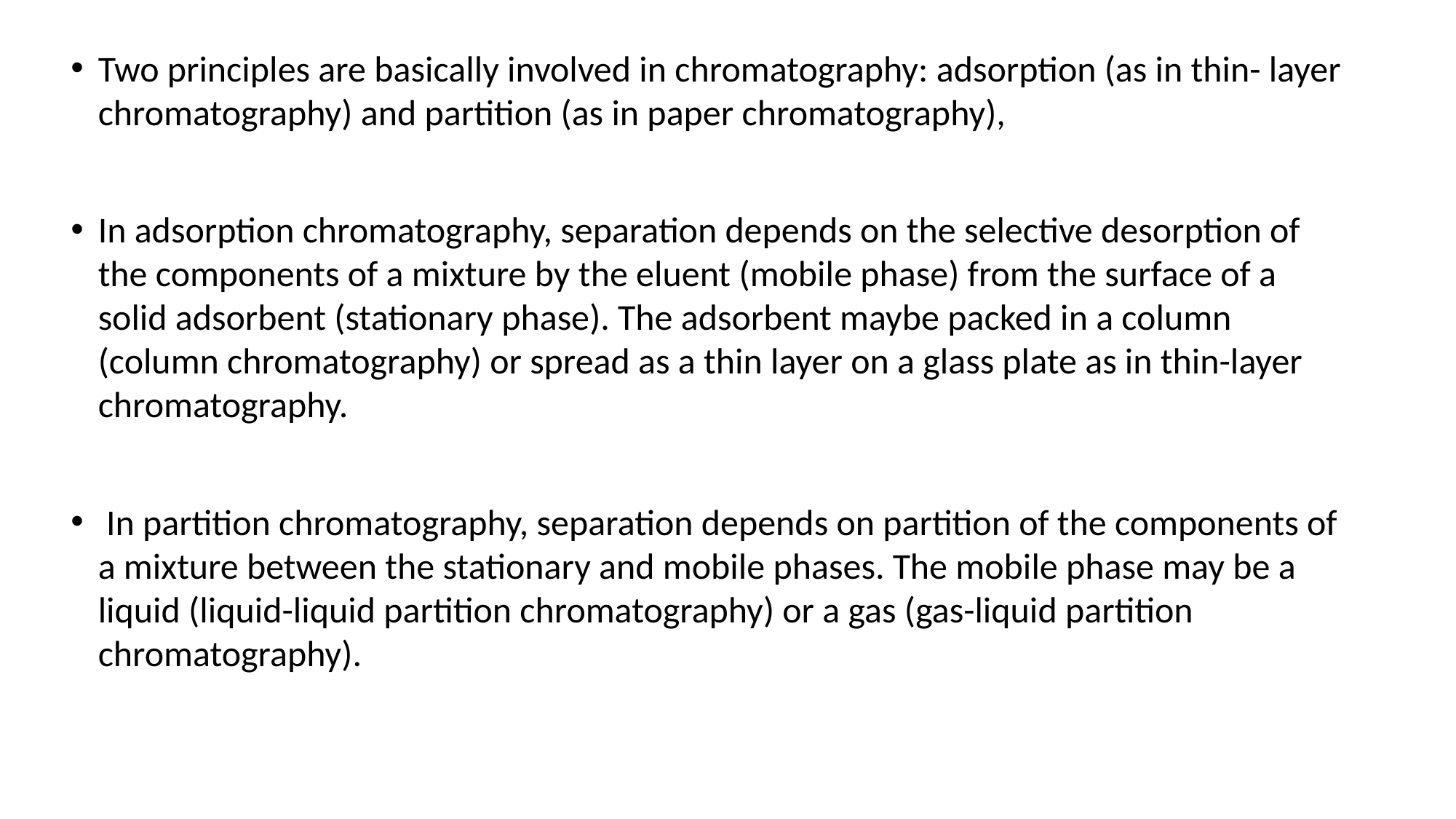

Two principles are basically involved in chromatography: adsorption (as in thin- layer chromatography) and partition (as in paper chromatography),

In adsorption chromatography, separation depends on the selective desorption of the components of a mixture by the eluent (mobile phase) from the surface of a solid adsorbent (stationary phase). The adsorbent maybe packed in a column (column chromatography) or spread as a thin layer on a glass plate as in thin-layer chromatography.

 In partition chromatography, separation depends on partition of the components of a mixture between the stationary and mobile phases. The mobile phase may be a liquid (liquid-liquid partition chromatography) or a gas (gas-liquid partition chromatography).